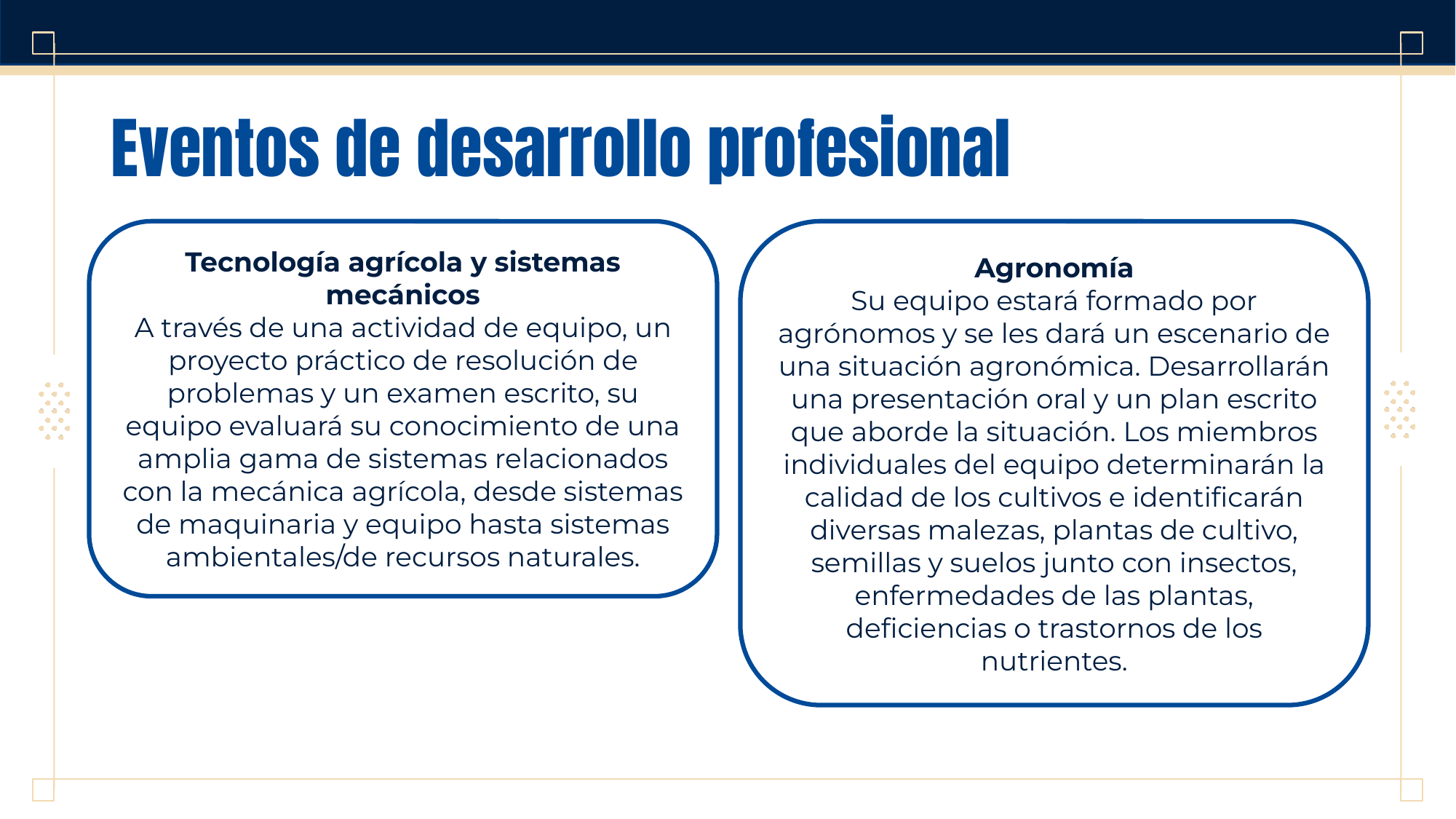

# Eventos de desarrollo profesional
Tecnología agrícola y sistemas mecánicos
A través de una actividad de equipo, un proyecto práctico de resolución de problemas y un examen escrito, su equipo evaluará su conocimiento de una amplia gama de sistemas relacionados con la mecánica agrícola, desde sistemas de maquinaria y equipo hasta sistemas ambientales/de recursos naturales.
Agronomía
Su equipo estará formado por agrónomos y se les dará un escenario de una situación agronómica. Desarrollarán una presentación oral y un plan escrito que aborde la situación. Los miembros individuales del equipo determinarán la calidad de los cultivos e identificarán diversas malezas, plantas de cultivo, semillas y suelos junto con insectos, enfermedades de las plantas, deficiencias o trastornos de los nutrientes.